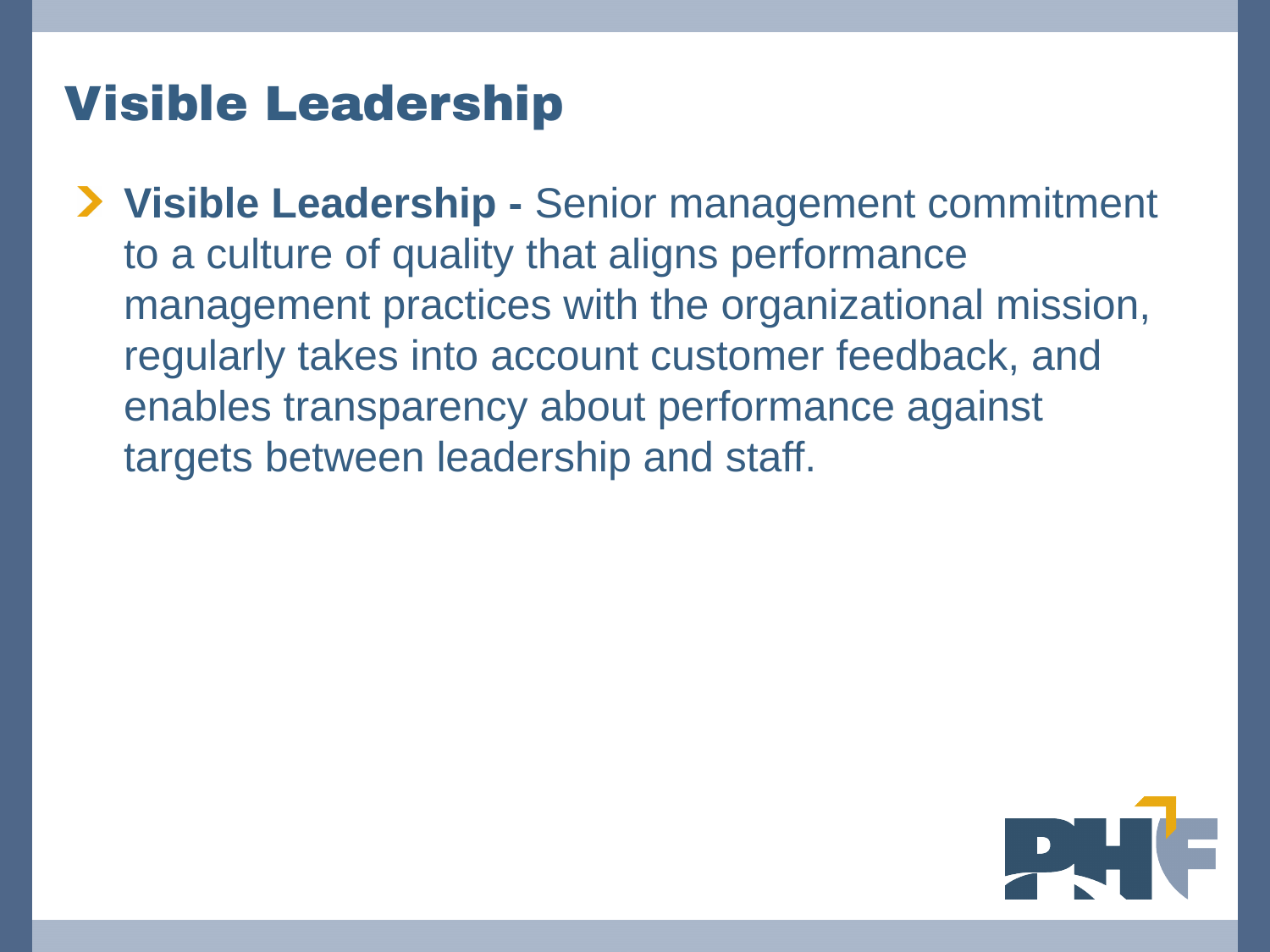

# Visible Leadership
Visible Leadership - Senior management commitment to a culture of quality that aligns performance management practices with the organizational mission, regularly takes into account customer feedback, and enables transparency about performance against targets between leadership and staff.